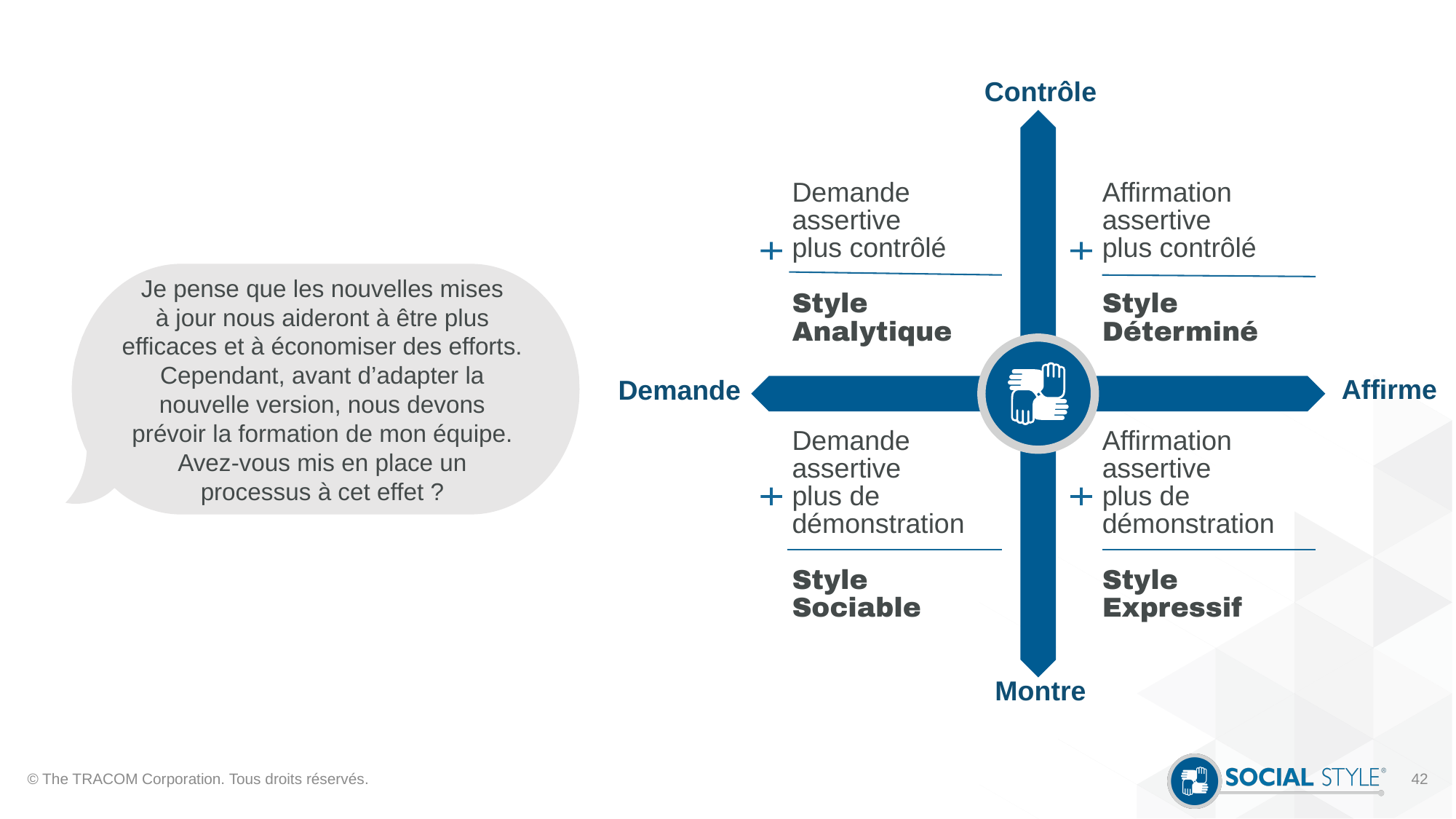

Contrôle

Demande assertive
plus contrôlé

Style Analytique

Affirmation assertive
plus contrôlé

Style Déterminé

Affirme
Demande
Demande assertive
plus de démonstration

Style
Sociable

Affirmation assertive
plus de démonstration

Style Expressif

Montre
Je pense que les nouvelles mises à jour nous aideront à être plus efficaces et à économiser des efforts. Cependant, avant d’adapter la nouvelle version, nous devons prévoir la formation de mon équipe. Avez-vous mis en place un processus à cet effet ?
© The TRACOM Corporation. Tous droits réservés.
42